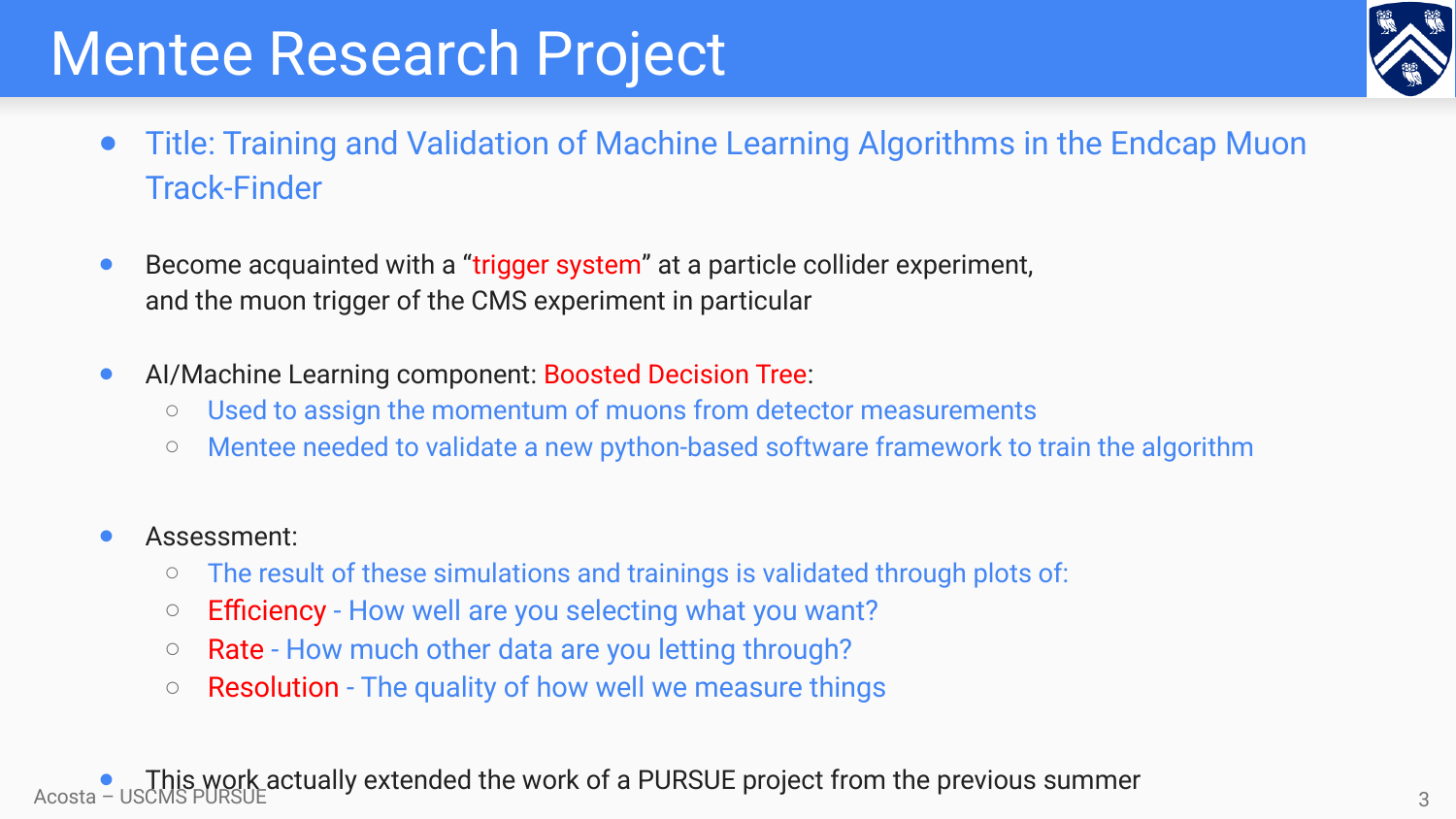

# Mentee Research Project
Title: Training and Validation of Machine Learning Algorithms in the Endcap Muon Track-Finder

Become acquainted with a “trigger system” at a particle collider experiment,
and the muon trigger of the CMS experiment in particular

AI/Machine Learning component: Boosted Decision Tree:
Used to assign the momentum of muons from detector measurements
Mentee needed to validate a new python-based software framework to train the algorithm

Assessment:
The result of these simulations and trainings is validated through plots of:
Efficiency - How well are you selecting what you want?
Rate - How much other data are you letting through?
Resolution - The quality of how well we measure things

This work actually extended the work of a PURSUE project from the previous summer
3